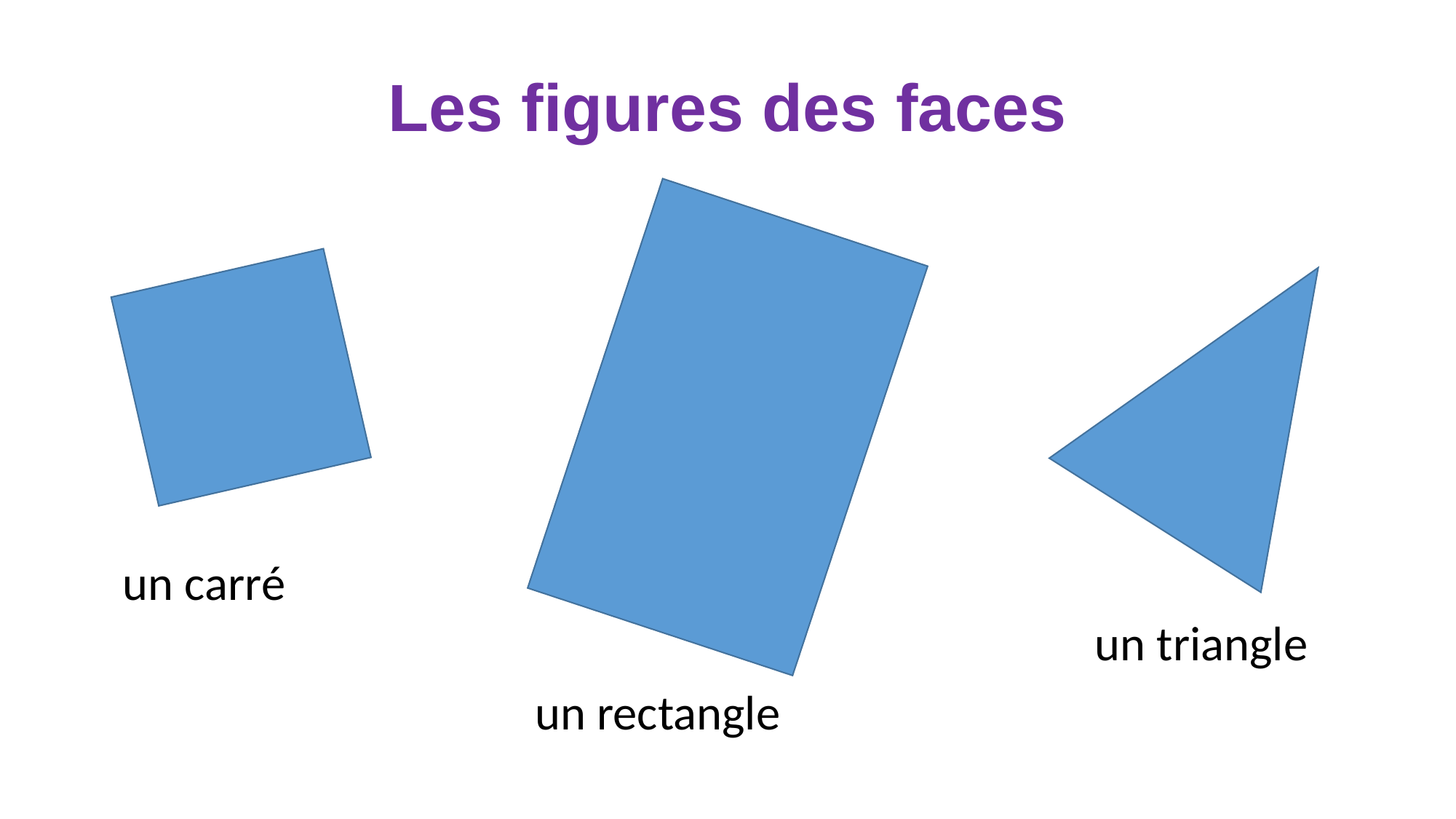

Les figures des faces

un carré
un triangle
un rectangle